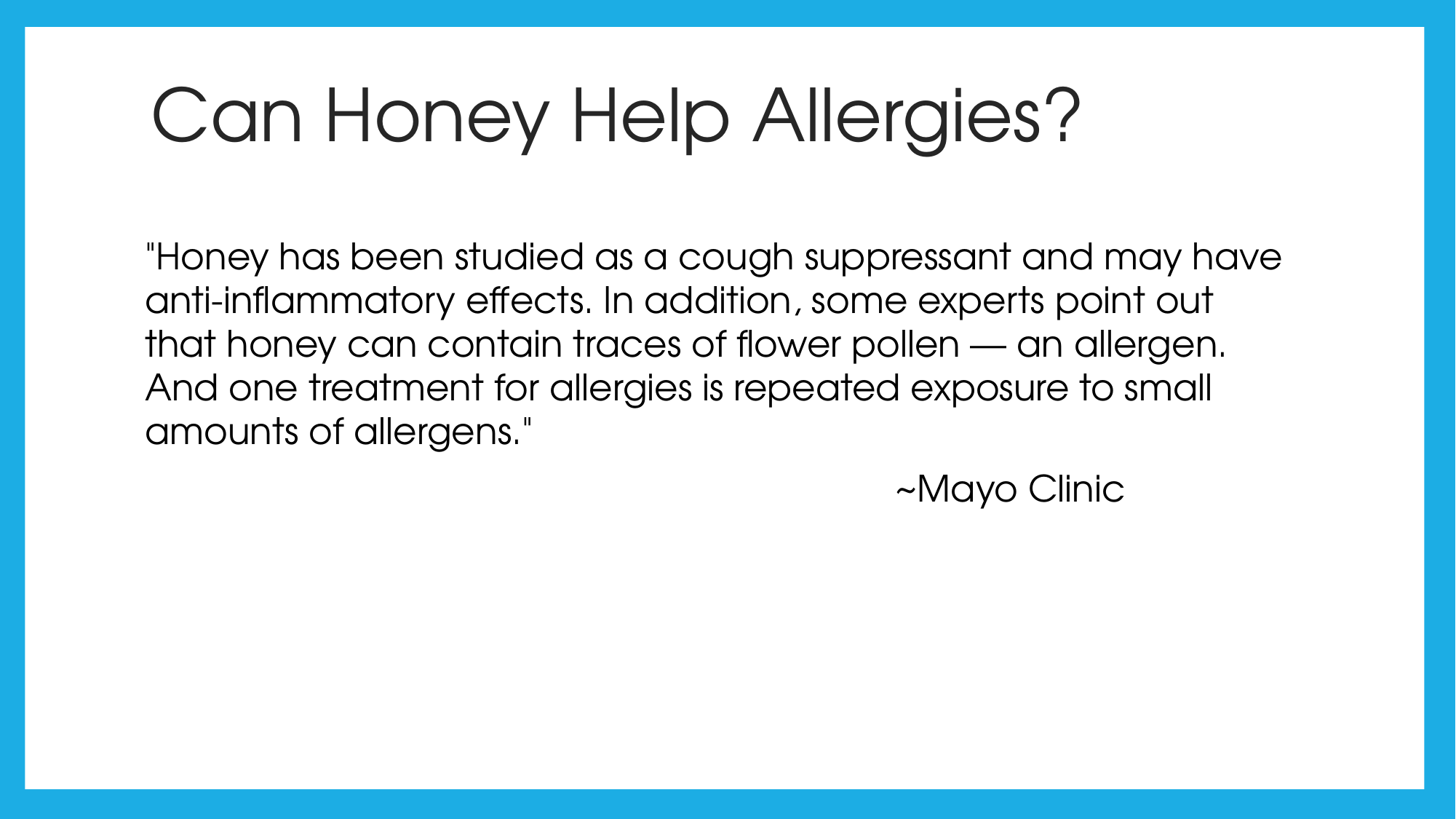

# Can Honey Help Allergies?

"Honey has been studied as a cough suppressant and may have anti-inflammatory effects. In addition, some experts point out that honey can contain traces of flower pollen — an allergen. And one treatment for allergies is repeated exposure to small amounts of allergens."
                                                                           ~Mayo Clinic